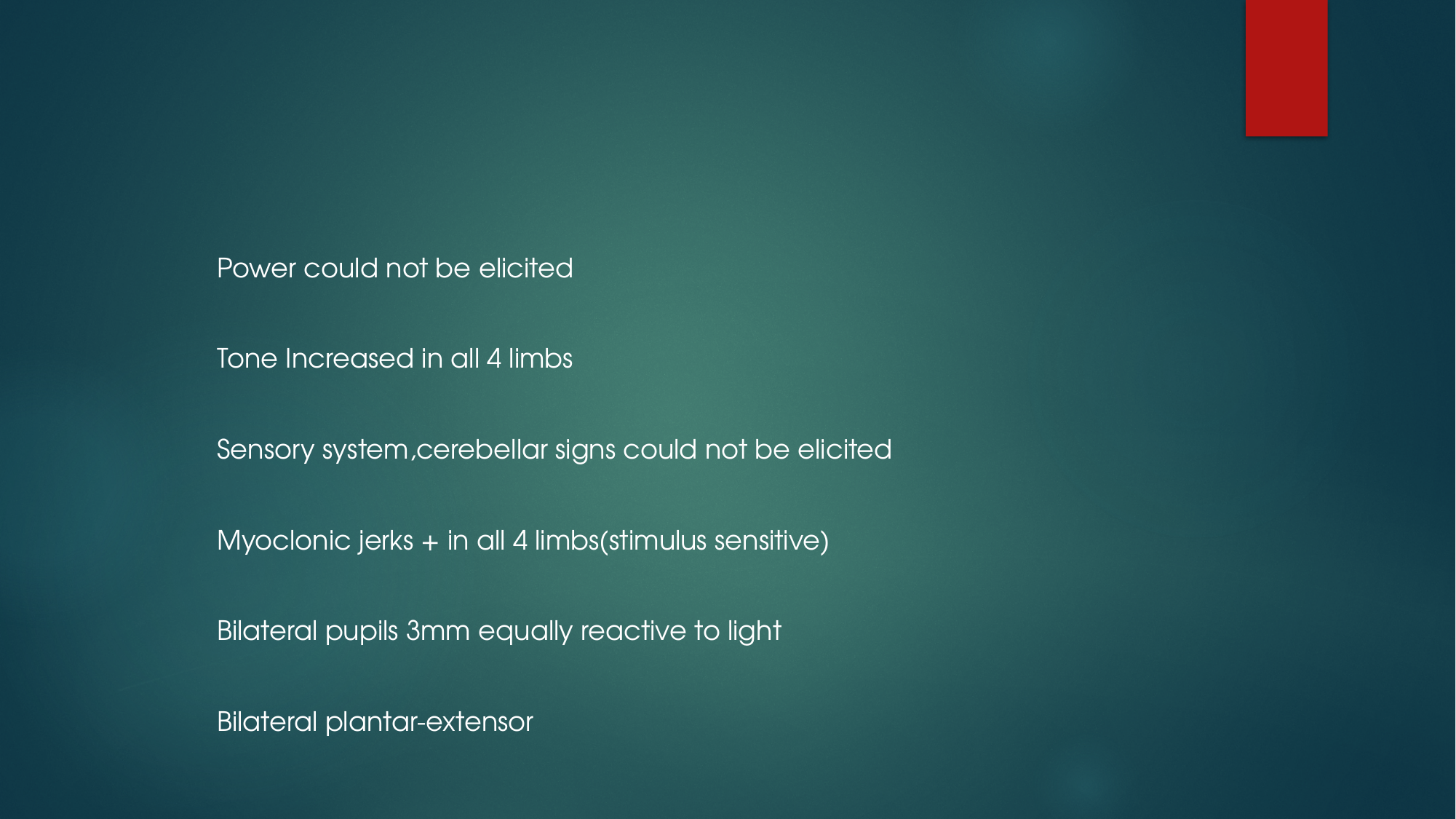

#
          Power could not be elicited

          Tone Increased in all 4 limbs

          Sensory system,cerebellar signs could not be elicited

          Myoclonic jerks + in all 4 limbs(stimulus sensitive)

          Bilateral pupils 3mm equally reactive to light

          Bilateral plantar-extensor